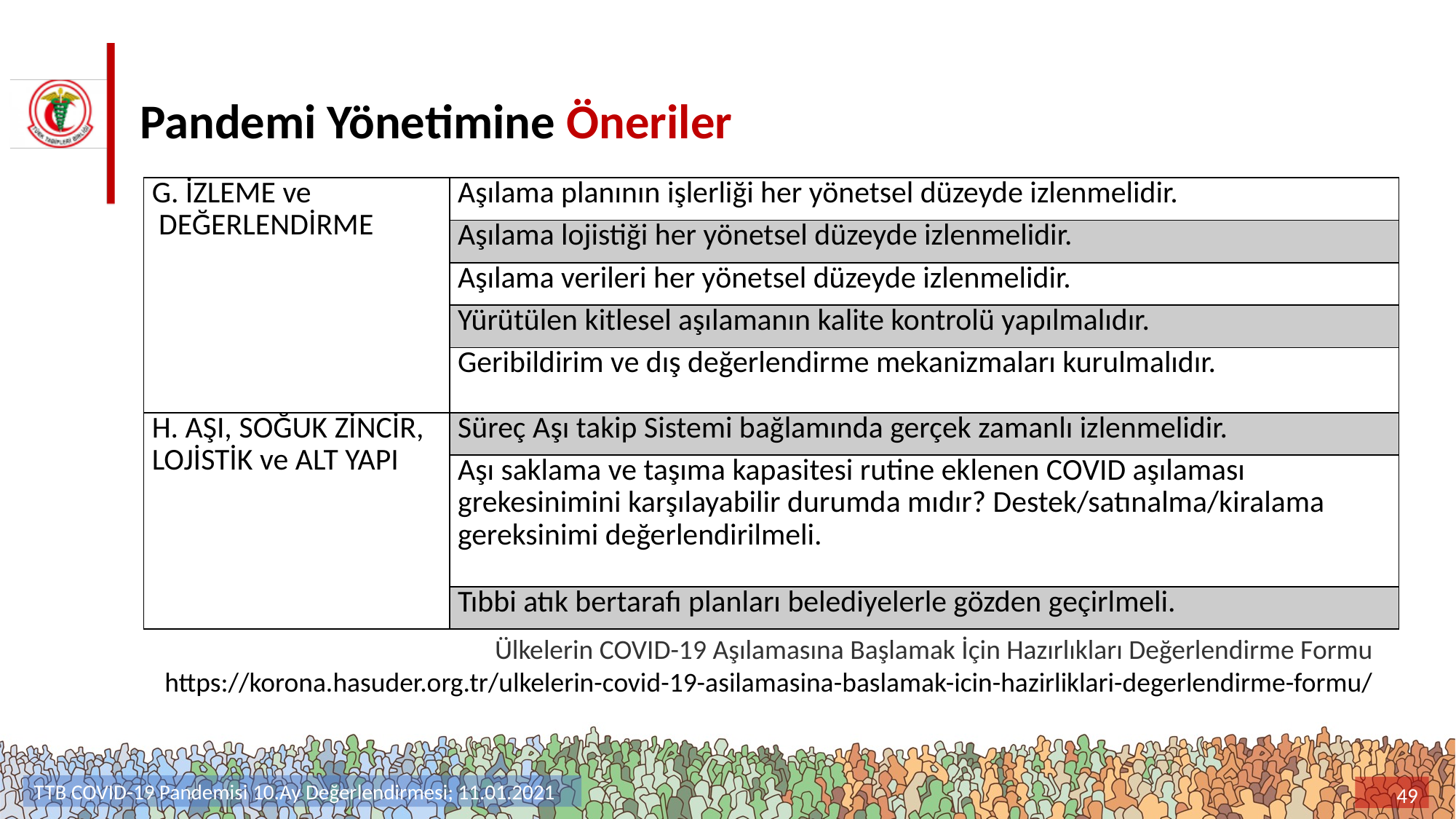

# Pandemi Yönetimine Öneriler
| G. İZLEME ve DEĞERLENDİRME | Aşılama planının işlerliği her yönetsel düzeyde izlenmelidir. |
| --- | --- |
|  | Aşılama lojistiği her yönetsel düzeyde izlenmelidir. |
|  | Aşılama verileri her yönetsel düzeyde izlenmelidir. |
|  | Yürütülen kitlesel aşılamanın kalite kontrolü yapılmalıdır. |
|  | Geribildirim ve dış değerlendirme mekanizmaları kurulmalıdır. |
| H. AŞI, SOĞUK ZİNCİR, LOJİSTİK ve ALT YAPI | Süreç Aşı takip Sistemi bağlamında gerçek zamanlı izlenmelidir. |
|  | Aşı saklama ve taşıma kapasitesi rutine eklenen COVID aşılaması grekesinimini karşılayabilir durumda mıdır? Destek/satınalma/kiralama gereksinimi değerlendirilmeli. |
|  | Tıbbi atık bertarafı planları belediyelerle gözden geçirlmeli. |
 Ülkelerin COVID-19 Aşılamasına Başlamak İçin Hazırlıkları Değerlendirme Formu
https://korona.hasuder.org.tr/ulkelerin-covid-19-asilamasina-baslamak-icin-hazirliklari-degerlendirme-formu/
TTB COVID-19 Pandemisi 10.Ay Değerlendirmesi; 11.01.2021